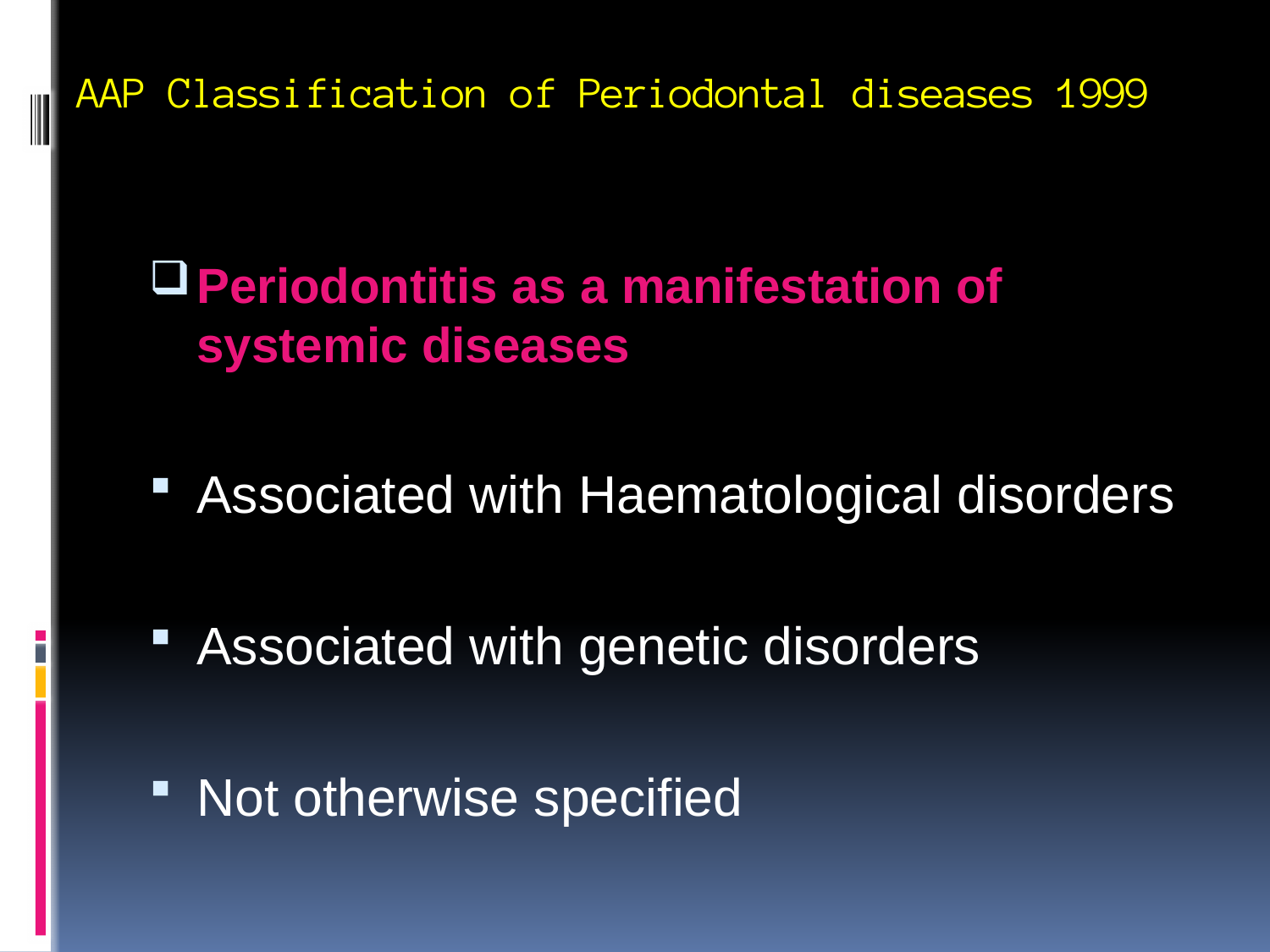

# AAP Classification of Periodontal diseases 1999
Periodontitis as a manifestation of systemic diseases

Associated with Haematological disorders

Associated with genetic disorders

Not otherwise specified